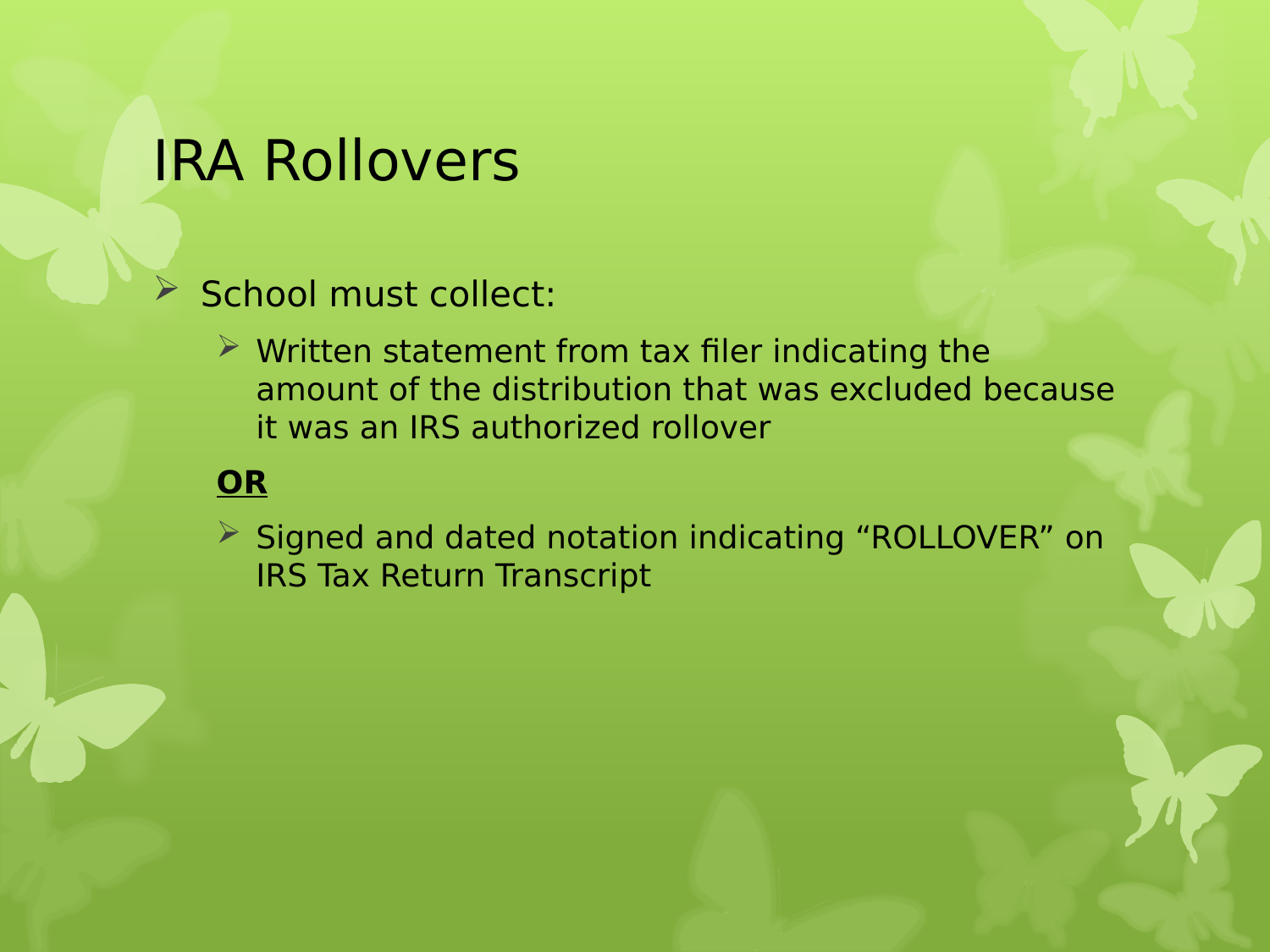

# IRA Rollovers
School must collect:
Written statement from tax filer indicating the amount of the distribution that was excluded because it was an IRS authorized rollover
OR
Signed and dated notation indicating “ROLLOVER” on IRS Tax Return Transcript